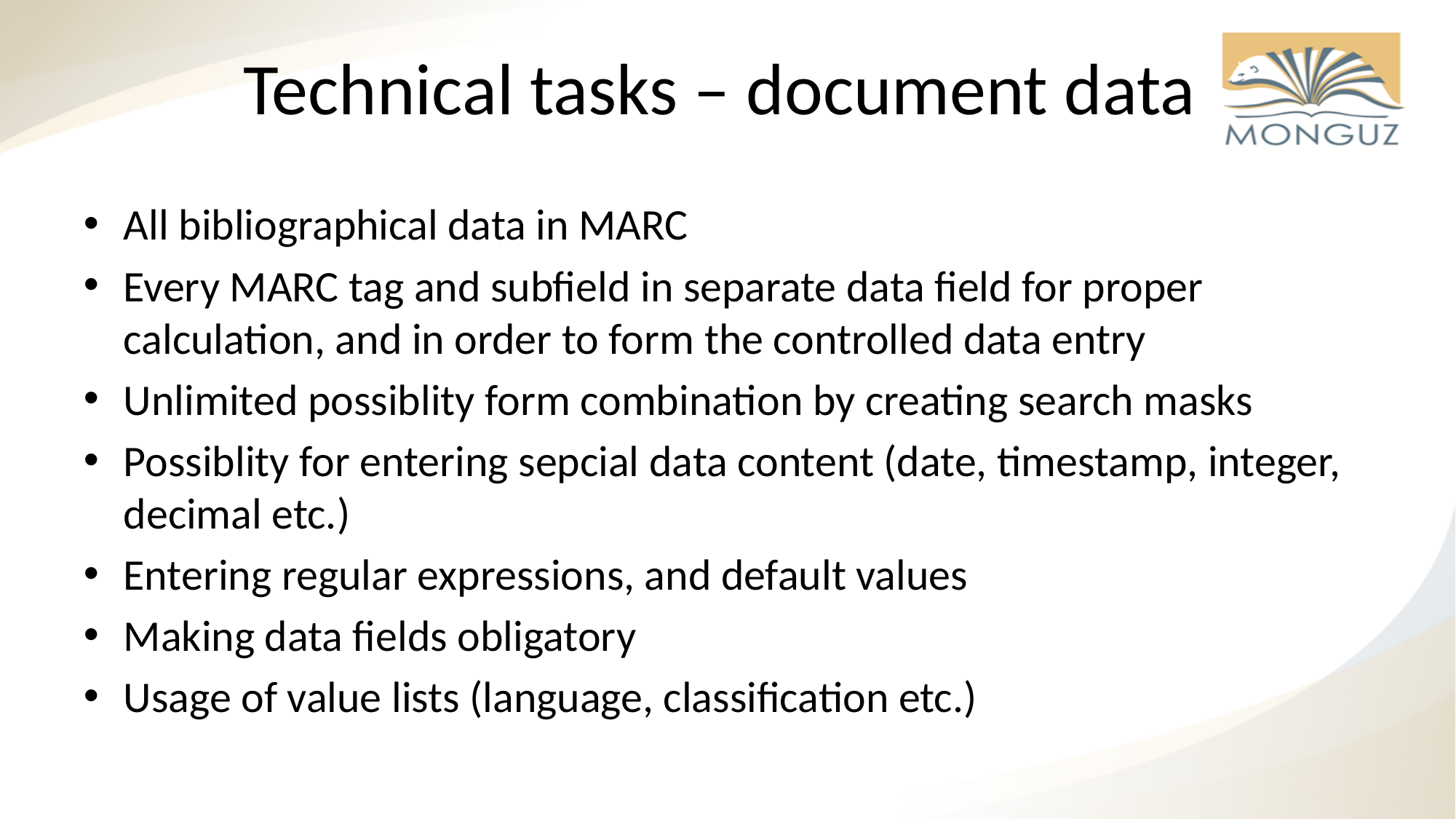

# Technical tasks – document data
All bibliographical data in MARC
Every MARC tag and subfield in separate data field for proper calculation, and in order to form the controlled data entry
Unlimited possiblity form combination by creating search masks
Possiblity for entering sepcial data content (date, timestamp, integer, decimal etc.)
Entering regular expressions, and default values
Making data fields obligatory
Usage of value lists (language, classification etc.)